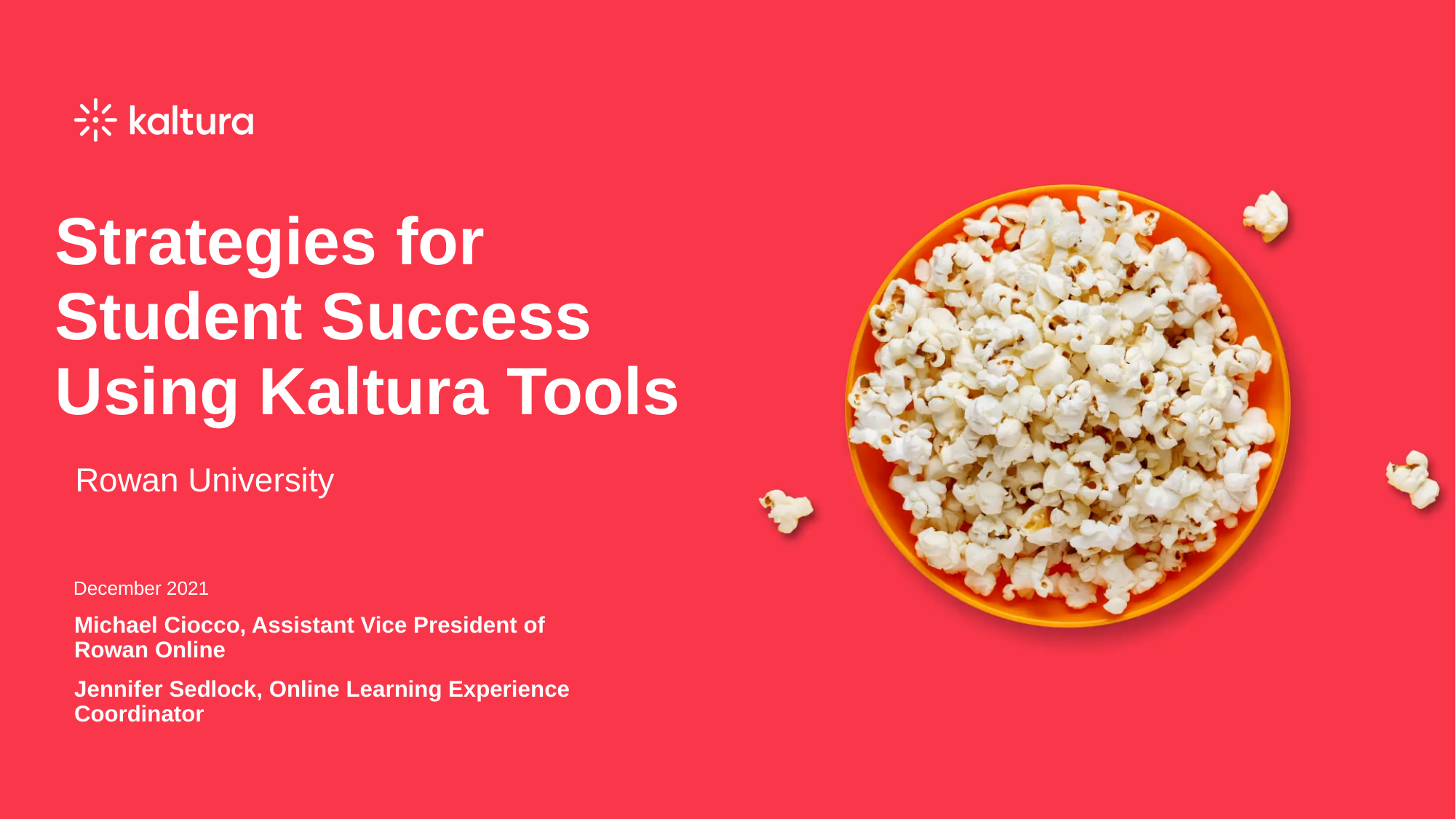

# Strategies for Student Success Using Kaltura Tools
Rowan University
December 2021
Michael Ciocco, Assistant Vice President of Rowan Online
Jennifer Sedlock, Online Learning Experience Coordinator